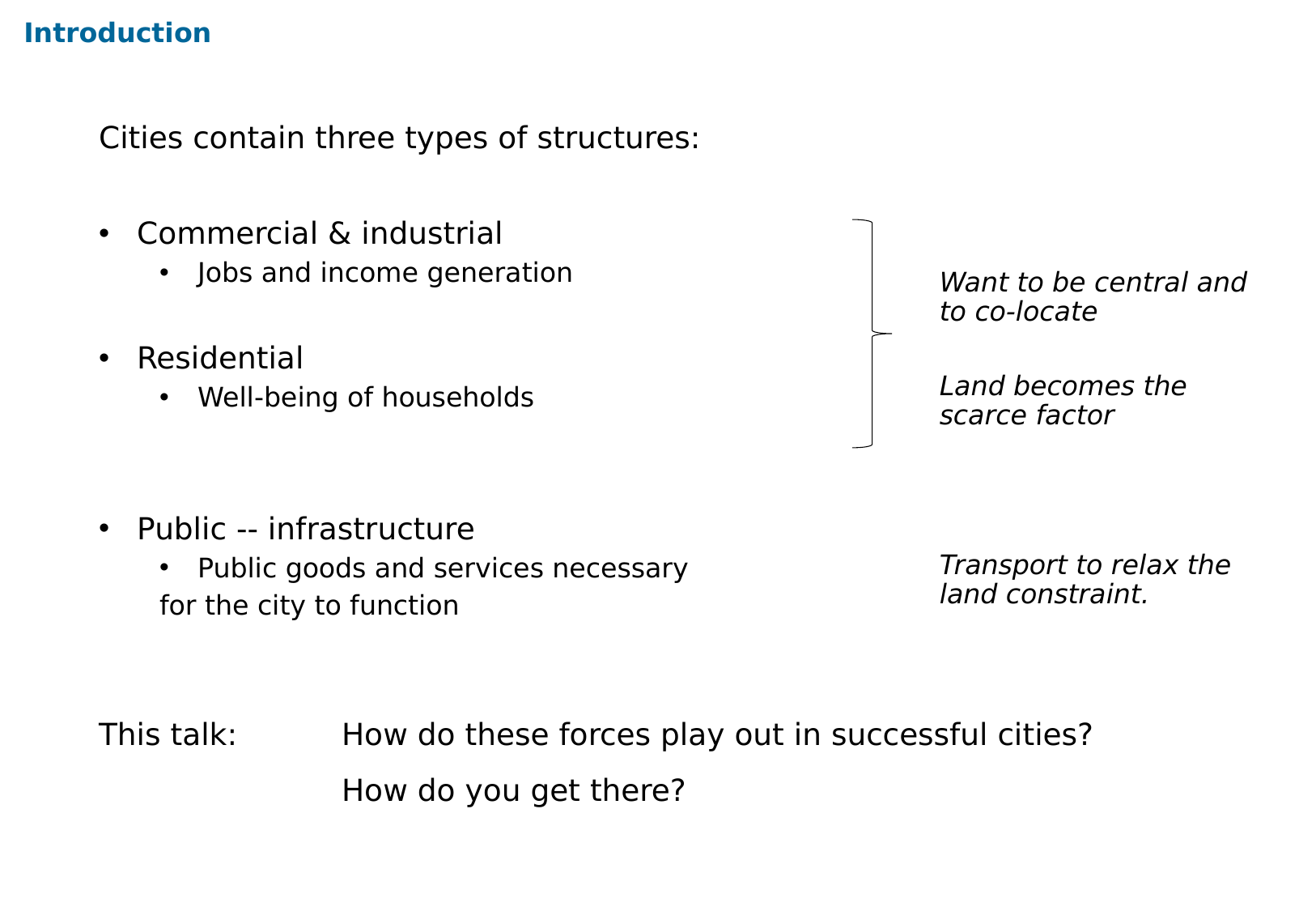

Introduction

Cities contain three types of structures:

Commercial & industrial
Jobs and income generation

Residential
Well-being of households

Public -- infrastructure
Public goods and services necessary
for the city to function

This talk: 	How do these forces play out in successful cities?
		How do you get there?

Want to be central and to co-locate

Land becomes the scarce factor

Transport to relax the land constraint.